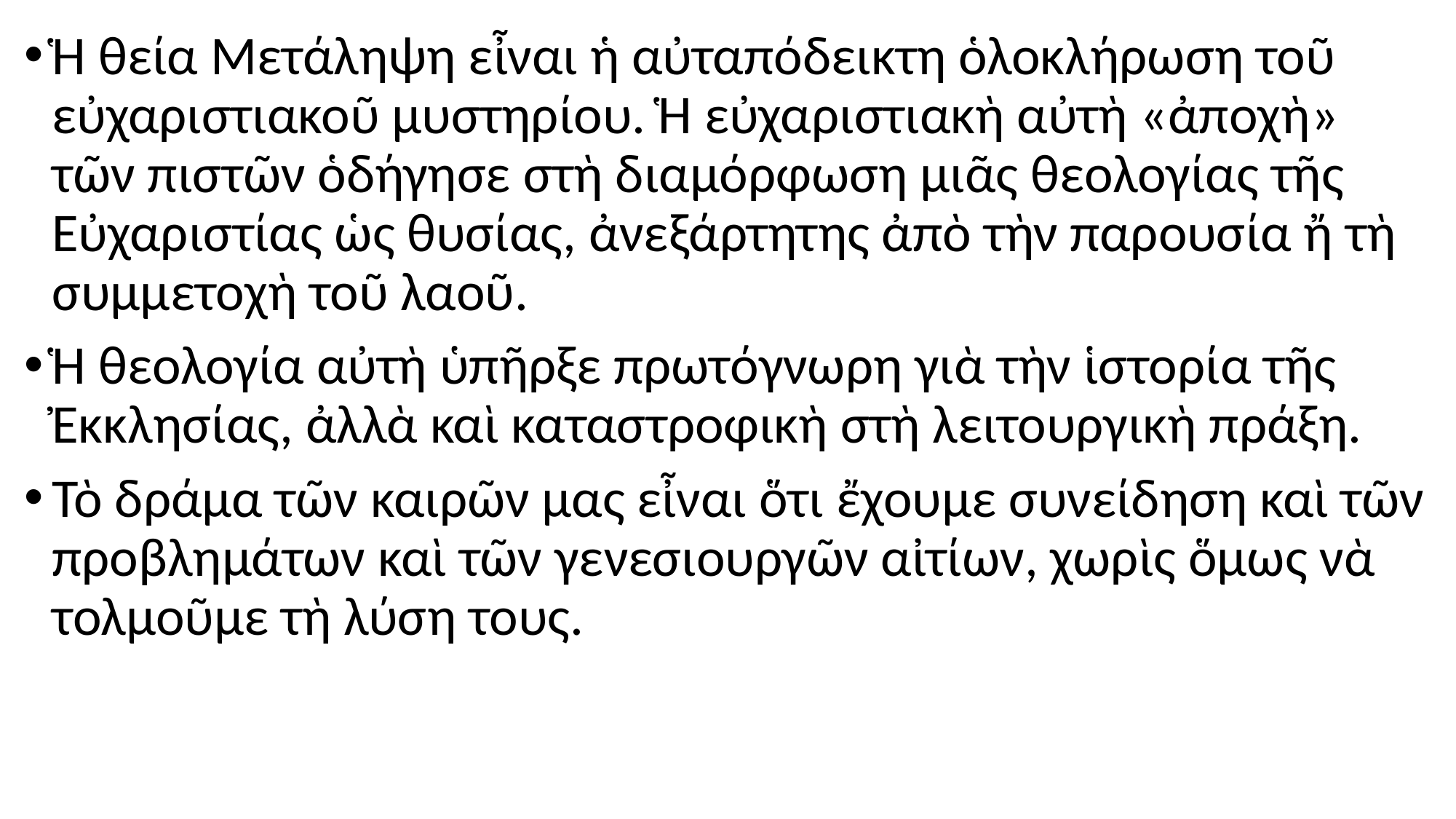

#
Ἡ θεία Μετάληψη εἶναι ἡ αὐταπόδεικτη ὁλοκλήρωση τοῦ εὐχαριστιακοῦ μυστηρίου. Ἡ εὐχαριστιακὴ αὐτὴ «ἀποχὴ» τῶν πιστῶν ὁδήγησε στὴ διαμόρφωση μιᾶς θεολογίας τῆς Εὐχαριστίας ὡς θυσίας, ἀνεξάρτητης ἀπὸ τὴν παρουσία ἤ τὴ συμμετοχὴ τοῦ λαοῦ.
Ἡ θεολογία αὐτὴ ὑπῆρξε πρωτόγνωρη γιὰ τὴν ἱστορία τῆς Ἐκκλησίας, ἀλλὰ καὶ καταστροφικὴ στὴ λειτουργικὴ πράξη.
Τὸ δράμα τῶν καιρῶν μας εἶναι ὅτι ἔχουμε συνείδηση καὶ τῶν προβλημάτων καὶ τῶν γενεσιουργῶν αἰτίων, χωρὶς ὅμως νὰ τολμοῦμε τὴ λύση τους.